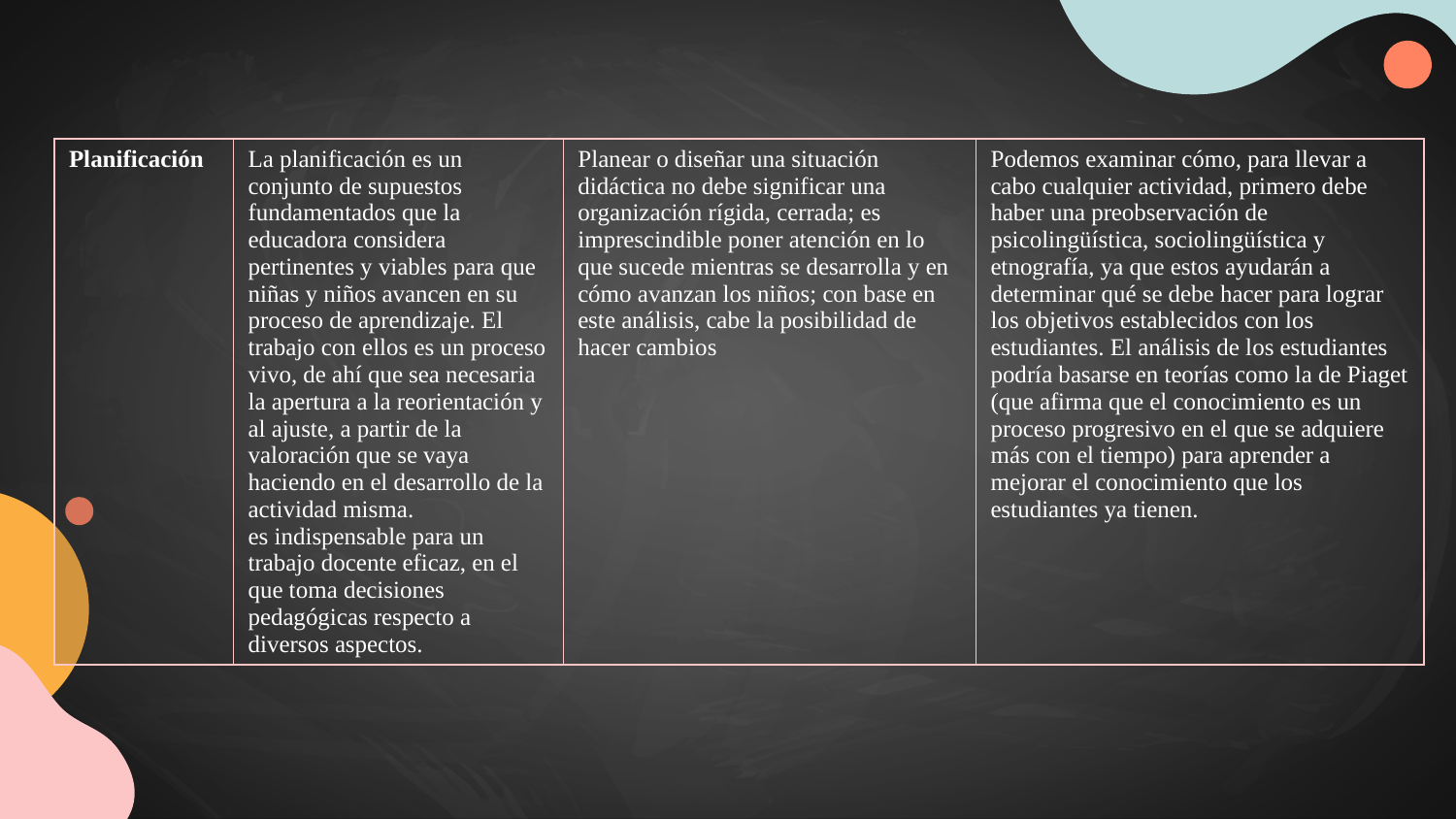

| Planificación | La planificación es un conjunto de supuestos fundamentados que la educadora considera pertinentes y viables para que niñas y niños avancen en su proceso de aprendizaje. El trabajo con ellos es un proceso vivo, de ahí que sea necesaria la apertura a la reorientación y al ajuste, a partir de la valoración que se vaya haciendo en el desarrollo de la actividad misma. es indispensable para un trabajo docente eficaz, en el que toma decisiones pedagógicas respecto a diversos aspectos. | Planear o diseñar una situación didáctica no debe significar una organización rígida, cerrada; es imprescindible poner atención en lo que sucede mientras se desarrolla y en cómo avanzan los niños; con base en este análisis, cabe la posibilidad de hacer cambios | Podemos examinar cómo, para llevar a cabo cualquier actividad, primero debe haber una preobservación de psicolingüística, sociolingüística y etnografía, ya que estos ayudarán a determinar qué se debe hacer para lograr los objetivos establecidos con los estudiantes. El análisis de los estudiantes podría basarse en teorías como la de Piaget (que afirma que el conocimiento es un proceso progresivo en el que se adquiere más con el tiempo) para aprender a mejorar el conocimiento que los estudiantes ya tienen. |
| --- | --- | --- | --- |